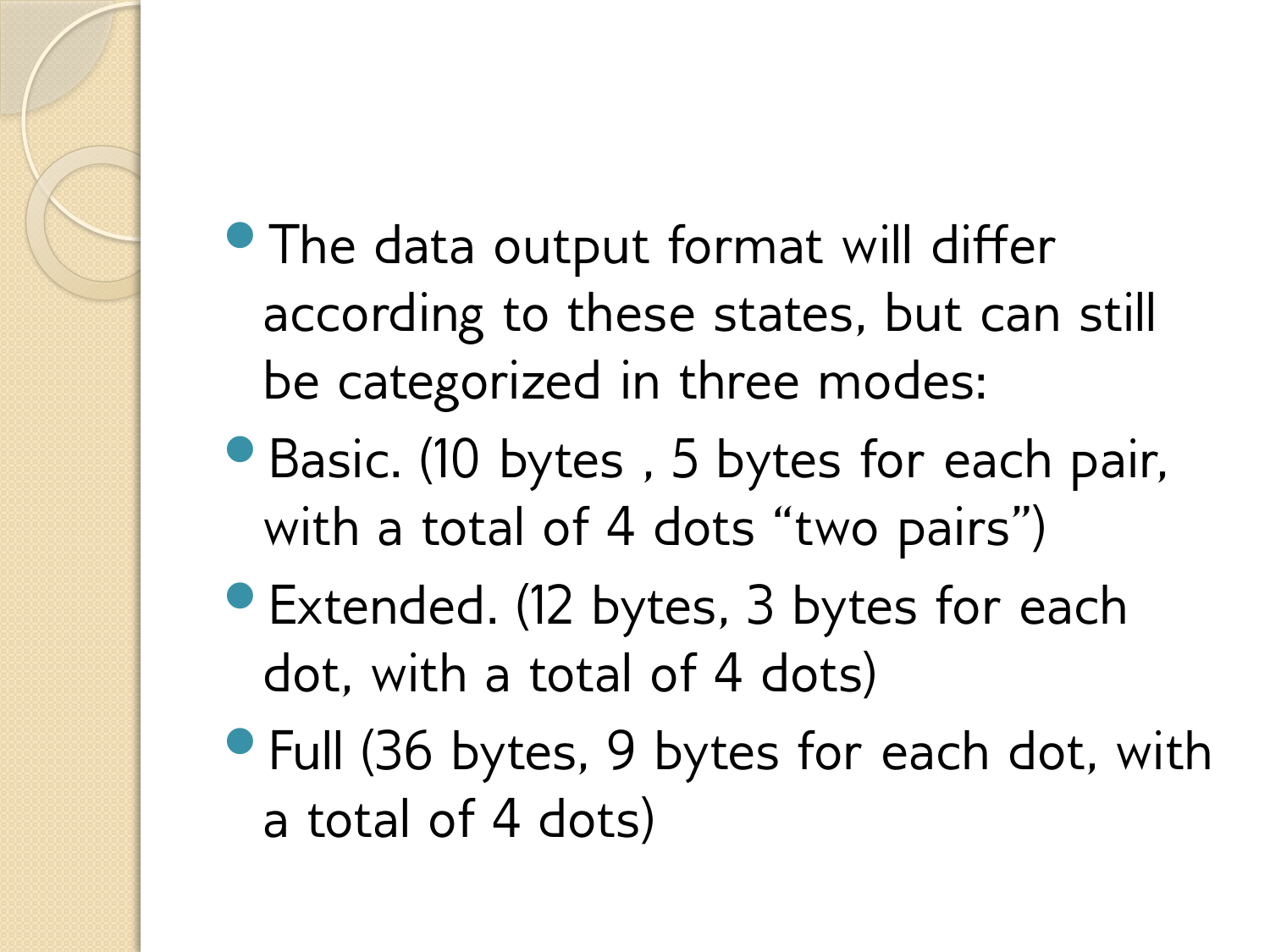

#
The data output format will differ according to these states, but can still be categorized in three modes:
Basic. (10 bytes , 5 bytes for each pair, with a total of 4 dots “two pairs”)
Extended. (12 bytes, 3 bytes for each dot, with a total of 4 dots)
Full (36 bytes, 9 bytes for each dot, with a total of 4 dots)